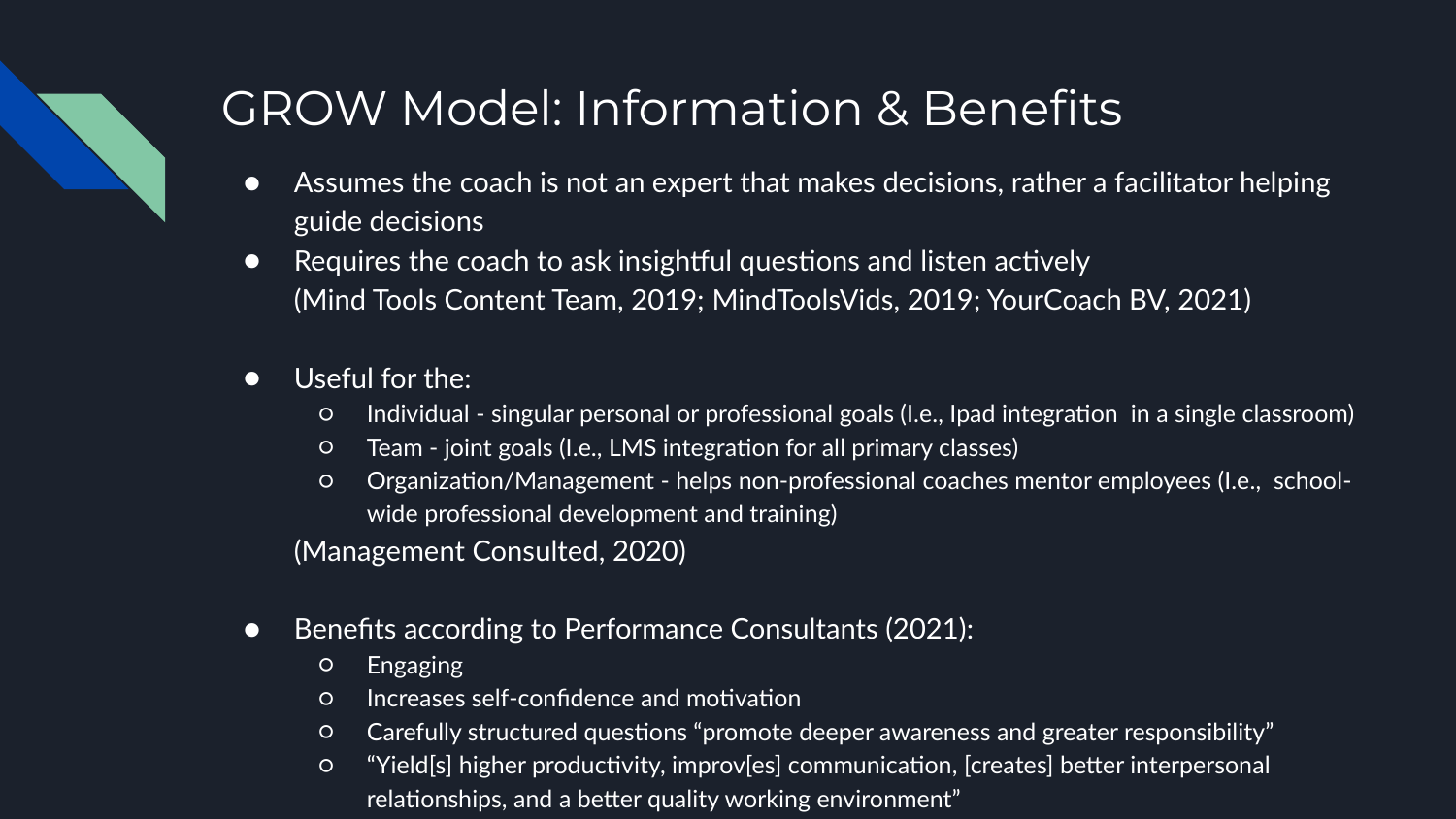

# GROW Model: Information & Benefits
Assumes the coach is not an expert that makes decisions, rather a facilitator helping guide decisions
Requires the coach to ask insightful questions and listen actively
(Mind Tools Content Team, 2019; MindToolsVids, 2019; YourCoach BV, 2021)

Useful for the:
Individual - singular personal or professional goals (I.e., Ipad integration  in a single classroom)
Team - joint goals (I.e., LMS integration for all primary classes)
Organization/Management - helps non-professional coaches mentor employees (I.e.,  school-wide professional development and training)
(Management Consulted, 2020)

Benefits according to Performance Consultants (2021):
Engaging
Increases self-confidence and motivation
Carefully structured questions “promote deeper awareness and greater responsibility”
“Yield[s] higher productivity, improv[es] communication, [creates] better interpersonal relationships, and a better quality working environment”